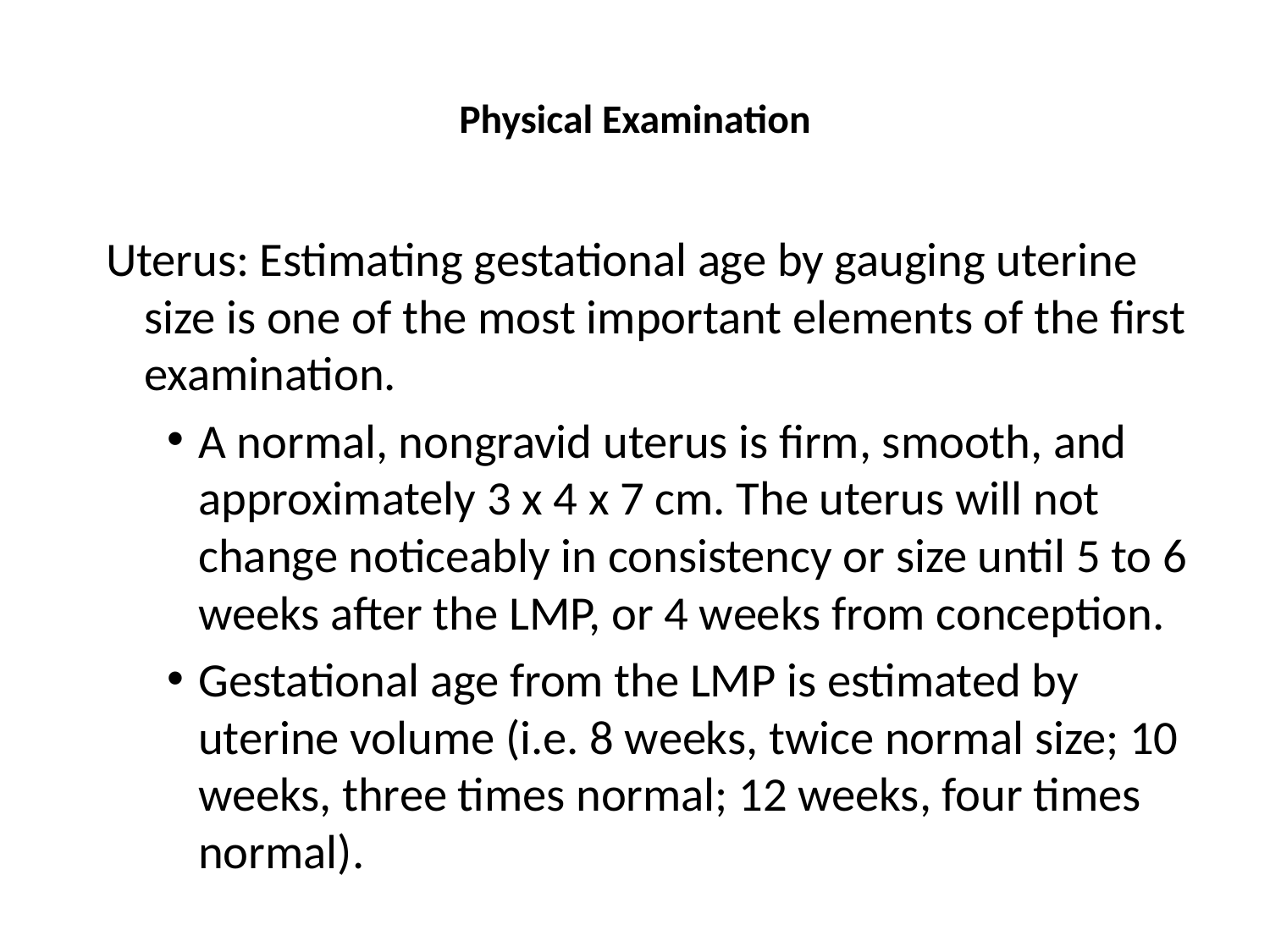

# Physical Examination
Uterus: Estimating gestational age by gauging uterine size is one of the most important elements of the first examination.
A normal, nongravid uterus is firm, smooth, and approximately 3 x 4 x 7 cm. The uterus will not change noticeably in consistency or size until 5 to 6 weeks after the LMP, or 4 weeks from conception.
Gestational age from the LMP is estimated by uterine volume (i.e. 8 weeks, twice normal size; 10 weeks, three times normal; 12 weeks, four times normal).